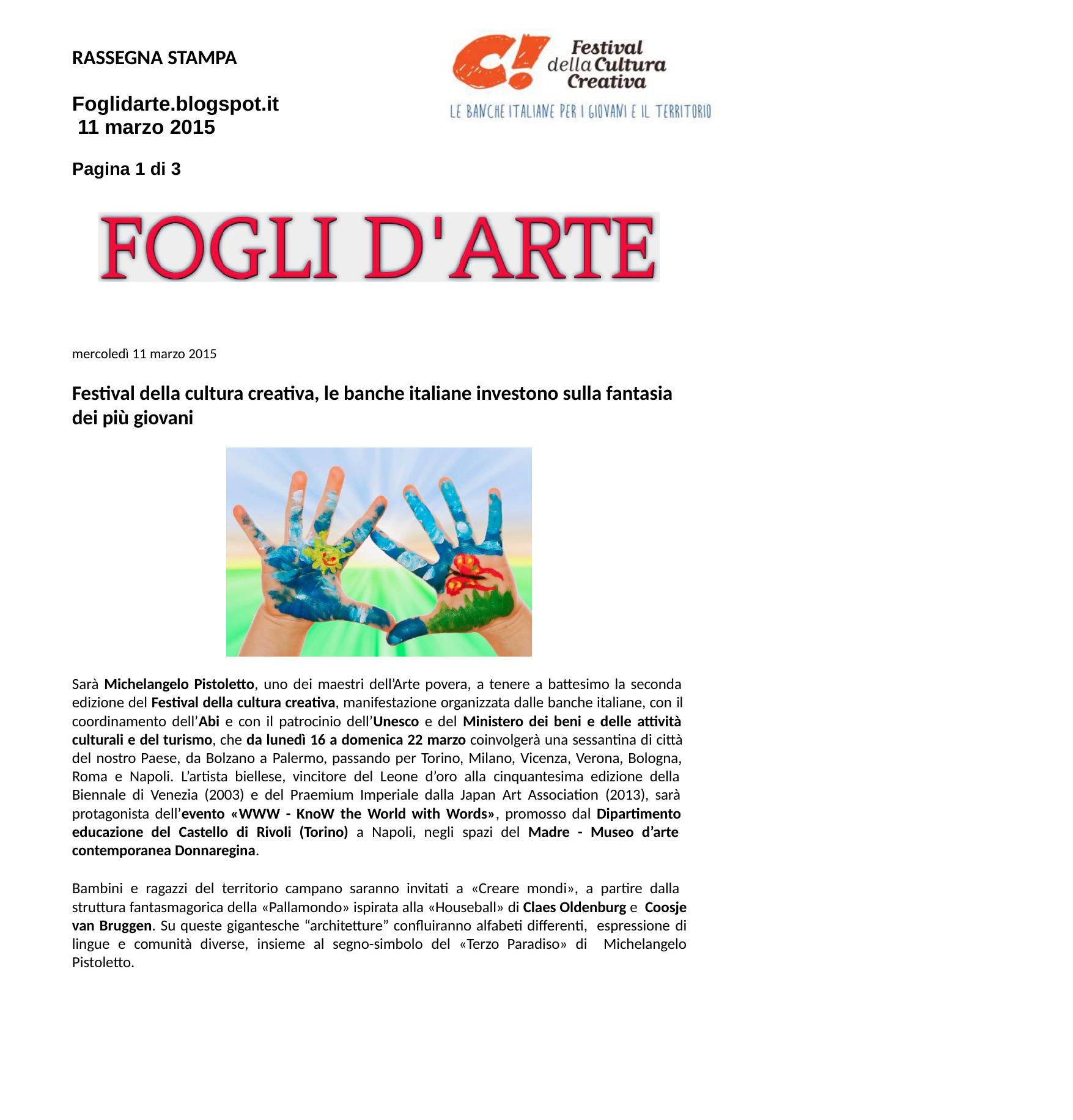

RASSEGNA STAMPA

Foglidarte.blogspot.it  11 marzo 2015
Pagina 1 di 3

mercoledì 11 marzo 2015

Festival della cultura creativa, le banche italiane investono sulla fantasia  dei più giovani

Sarà Michelangelo Pistoletto, uno dei maestri dell’Arte povera, a tenere a battesimo la seconda  edizione del Festival della cultura creativa, manifestazione organizzata dalle banche italiane, con il  coordinamento dell’Abi e con il patrocinio dell’Unesco e del Ministero dei beni e delle attività  culturali e del turismo, che da lunedì 16 a domenica 22 marzo coinvolgerà una sessantina di città  del nostro Paese, da Bolzano a Palermo, passando per Torino, Milano, Vicenza, Verona, Bologna,  Roma e Napoli. L’artista biellese, vincitore del Leone d’oro alla cinquantesima edizione della  Biennale di Venezia (2003) e del Praemium Imperiale dalla Japan Art Association (2013), sarà  protagonista dell’evento «WWW - KnoW the World with Words», promosso dal Dipartimento  educazione del Castello di Rivoli (Torino) a Napoli, negli spazi del Madre - Museo d’arte  contemporanea Donnaregina.

Bambini e ragazzi del territorio campano saranno invitati a «Creare mondi», a partire dalla  struttura fantasmagorica della «Pallamondo» ispirata alla «Houseball» di Claes Oldenburg e  Coosje van Bruggen. Su queste gigantesche “architetture” confluiranno alfabeti differenti,  espressione di lingue e comunità diverse, insieme al segno-simbolo del «Terzo Paradiso» di  Michelangelo Pistoletto.